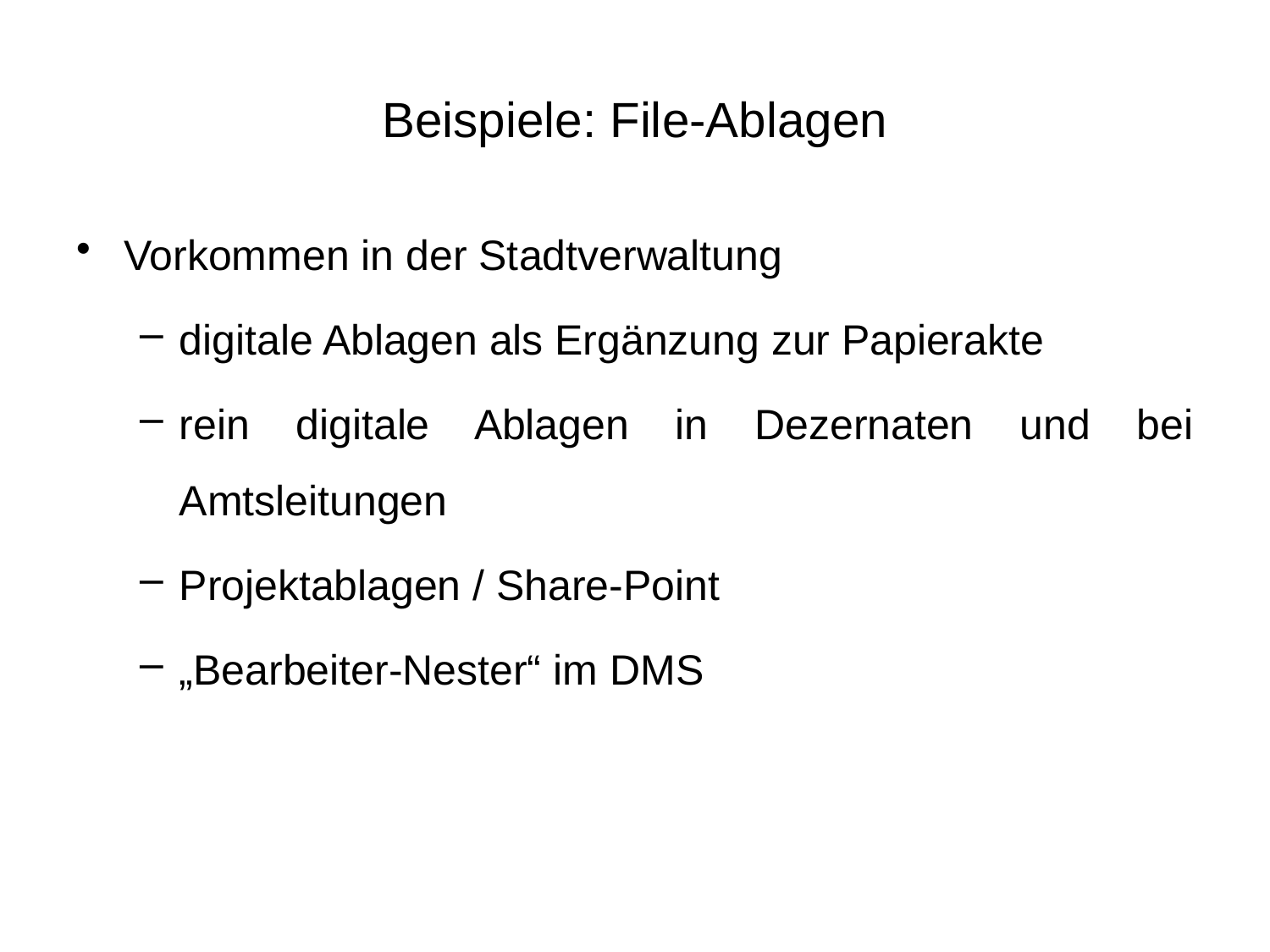

# Beispiele: File-Ablagen
Vorkommen in der Stadtverwaltung
digitale Ablagen als Ergänzung zur Papierakte
rein digitale Ablagen in Dezernaten und bei Amtsleitungen
Projektablagen / Share-Point
„Bearbeiter-Nester“ im DMS